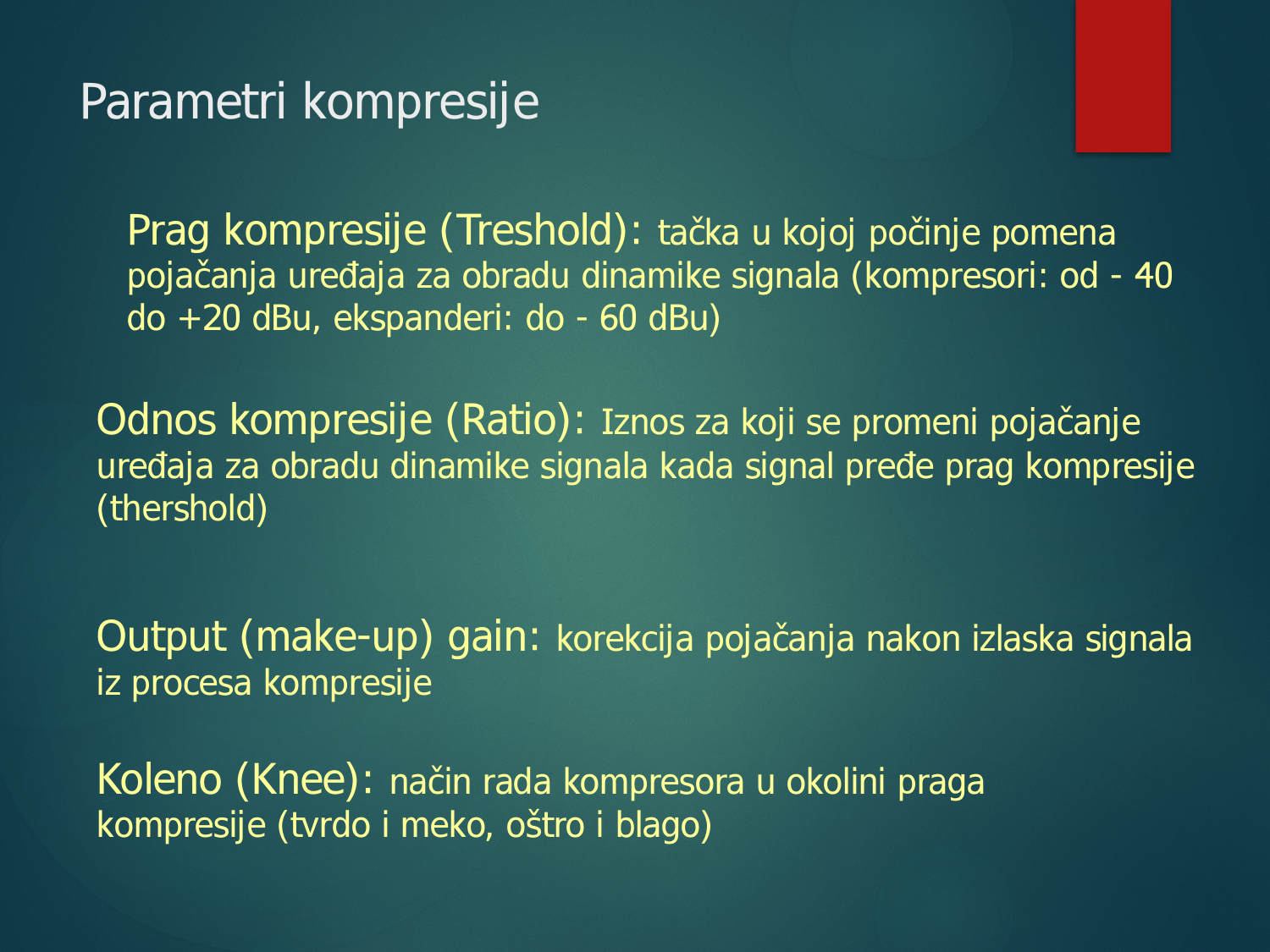

# Parametri kompresije
Prag kompresije (Treshold): tačka u kojoj počinje pomena pojačanja uređaja za obradu dinamike signala (kompresori: od - 40 do +20 dBu, ekspanderi: do - 60 dBu)
Odnos kompresije (Ratio): Iznos za koji se promeni pojačanje uređaja za obradu dinamike signala kada signal pređe prag kompresije (thershold)

Output (make-up) gain: korekcija pojačanja nakon izlaska signala iz procesa kompresije

Koleno (Knee): način rada kompresora u okolini praga kompresije (tvrdo i meko, oštro i blago)